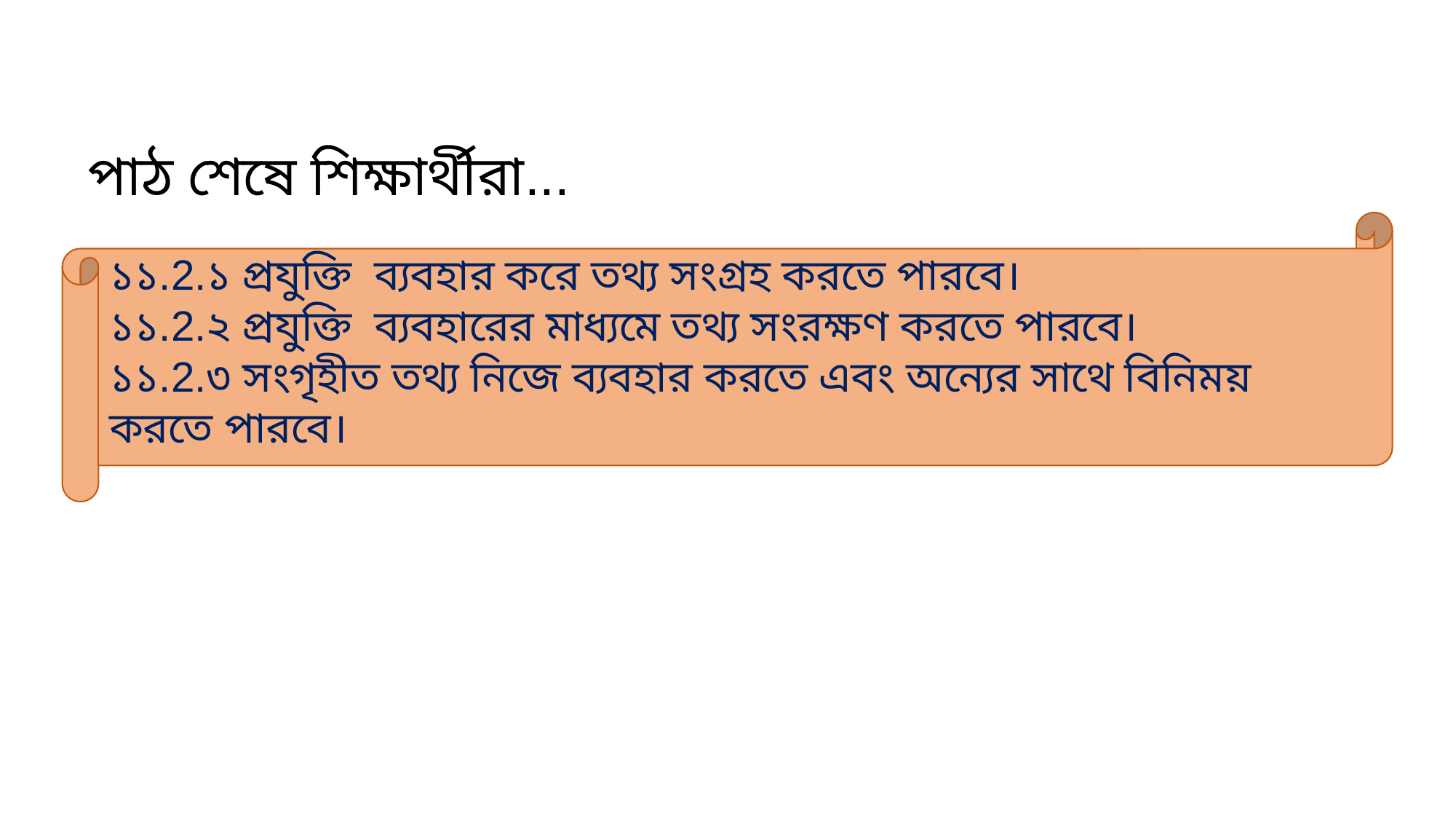

পাঠ শেষে শিক্ষার্থীরা...

১১.2.১ প্রযুক্তি  ব্যবহার করে তথ্য সংগ্রহ করতে পারবে।
১১.2.২ প্রযুক্তি  ব্যবহারের মাধ্যমে তথ্য সংরক্ষণ করতে পারবে।
১১.2.৩ সংগৃহীত তথ্য নিজে ব্যবহার করতে এবং অন্যের সাথে বিনিময় করতে পারবে।